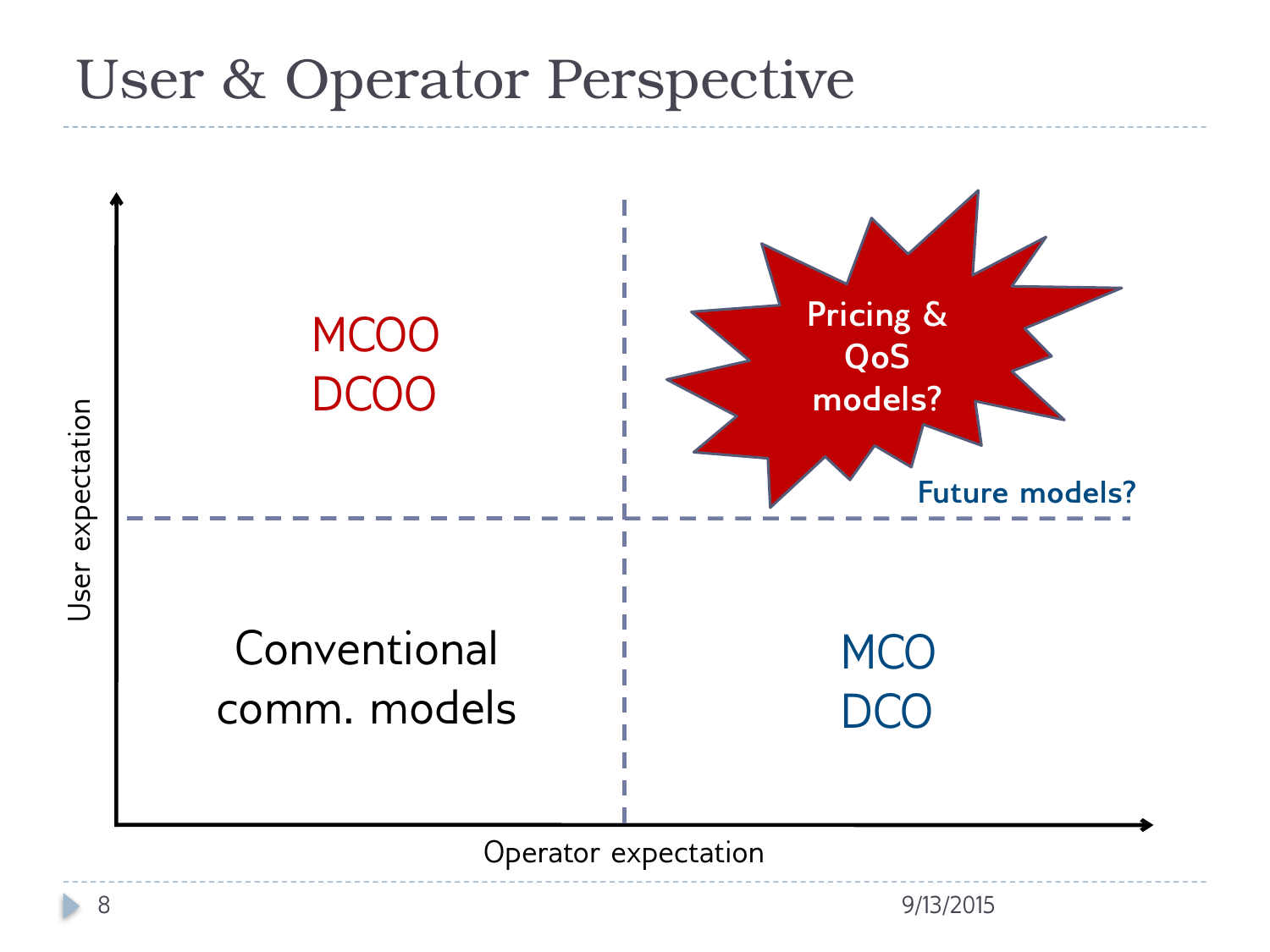

# User & Operator Perspective
Pricing &
QoS models?
MCOO
DCOO
User expectation
Future models?

Conventional
comm. models
MCO
DCO
Operator expectation
8
9/13/2015